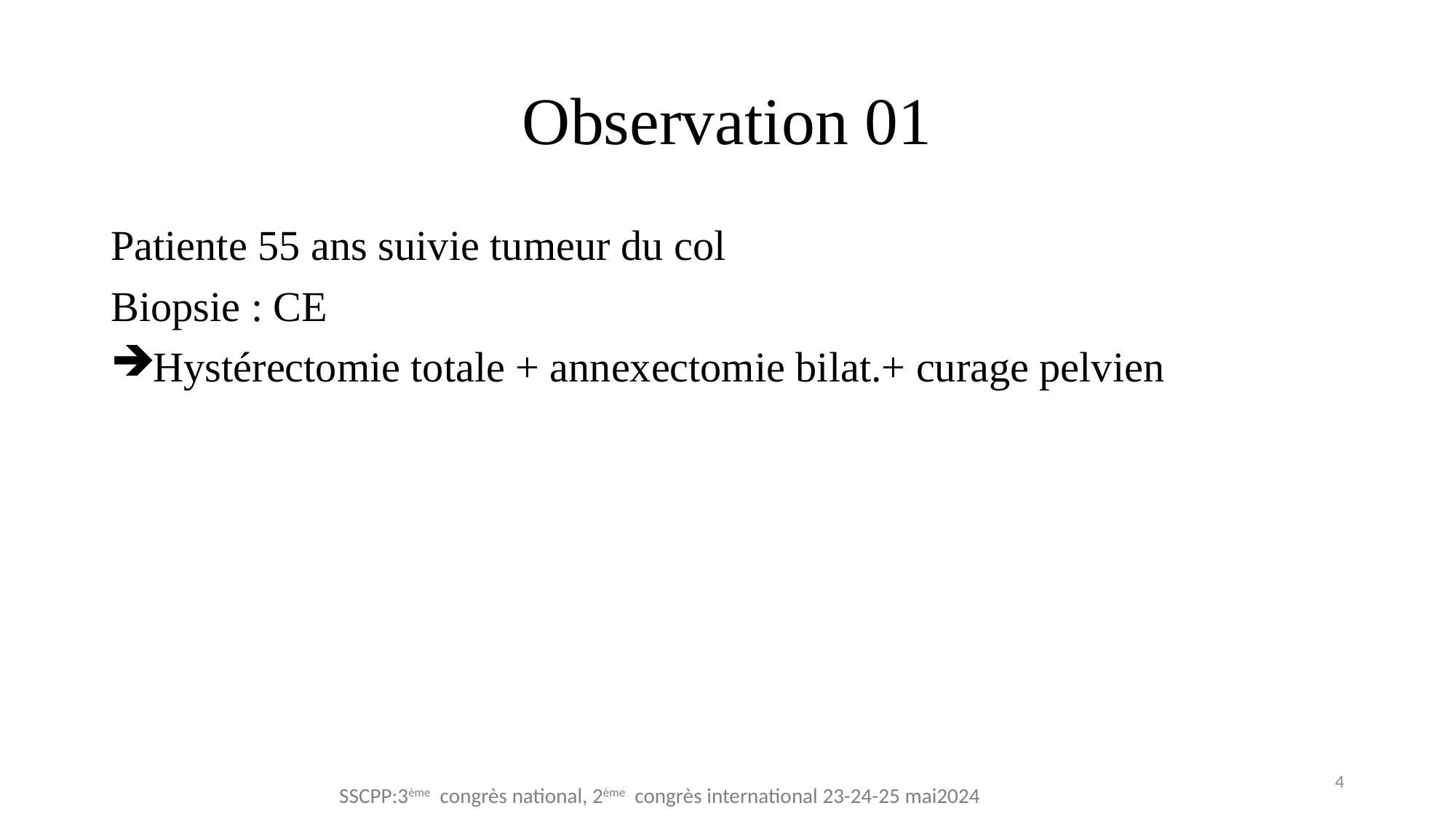

# Observation 01
Patiente 55 ans suivie tumeur du col
Biopsie : CE
Hystérectomie totale + annexectomie bilat.+ curage pelvien

4
SSCPP:3ème  congrès national, 2ème  congrès international 23-24-25 mai2024